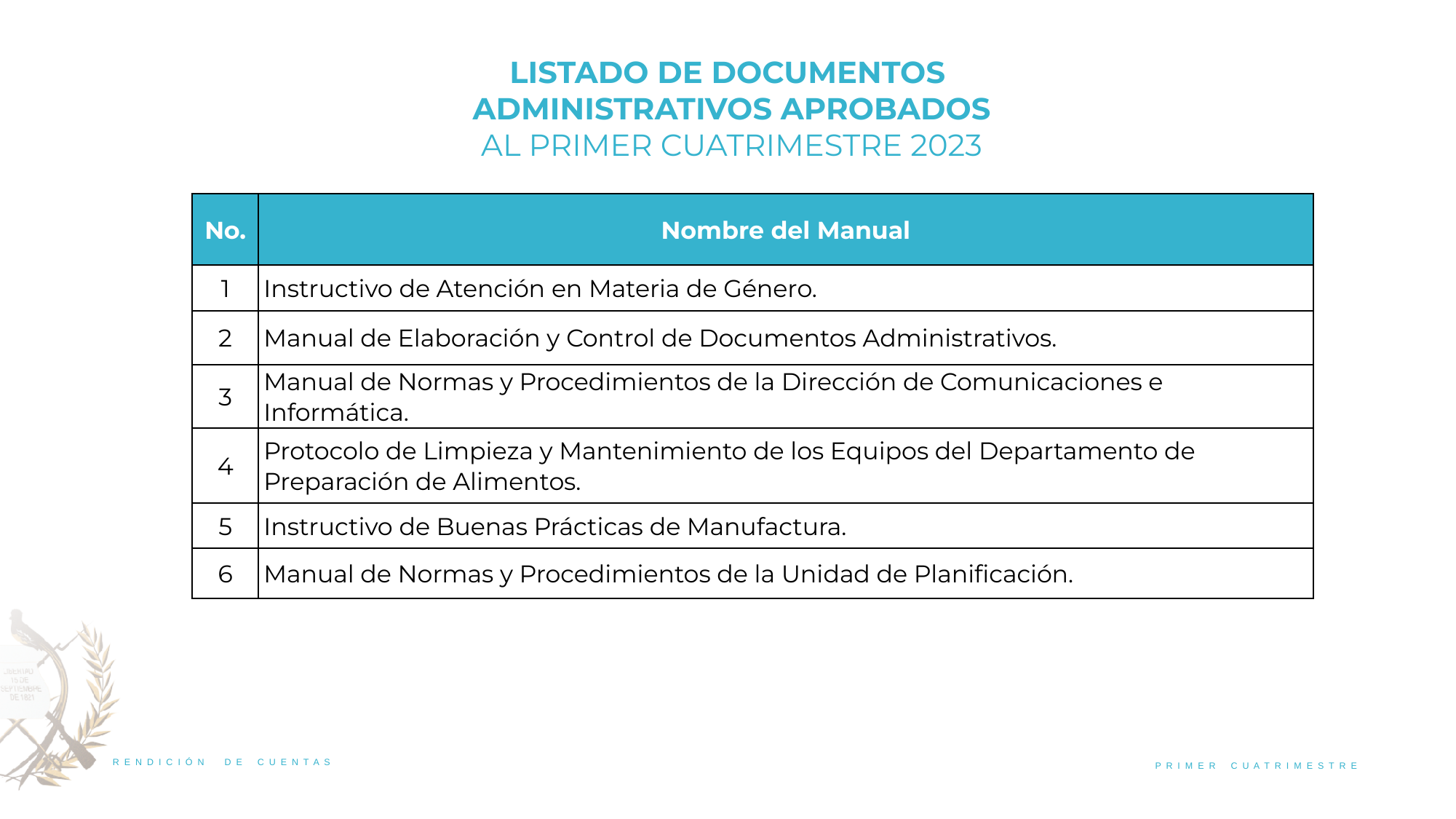

LISTADO DE DOCUMENTOS
ADMINISTRATIVOS APROBADOS
AL PRIMER CUATRIMESTRE 2023
| No. | Nombre del Manual |
| --- | --- |
| 1 | Instructivo de Atención en Materia de Género. |
| 2 | Manual de Elaboración y Control de Documentos Administrativos. |
| 3 | Manual de Normas y Procedimientos de la Dirección de Comunicaciones e Informática. |
| 4 | Protocolo de Limpieza y Mantenimiento de los Equipos del Departamento de Preparación de Alimentos. |
| 5 | Instructivo de Buenas Prácticas de Manufactura. |
| 6 | Manual de Normas y Procedimientos de la Unidad de Planificación. |